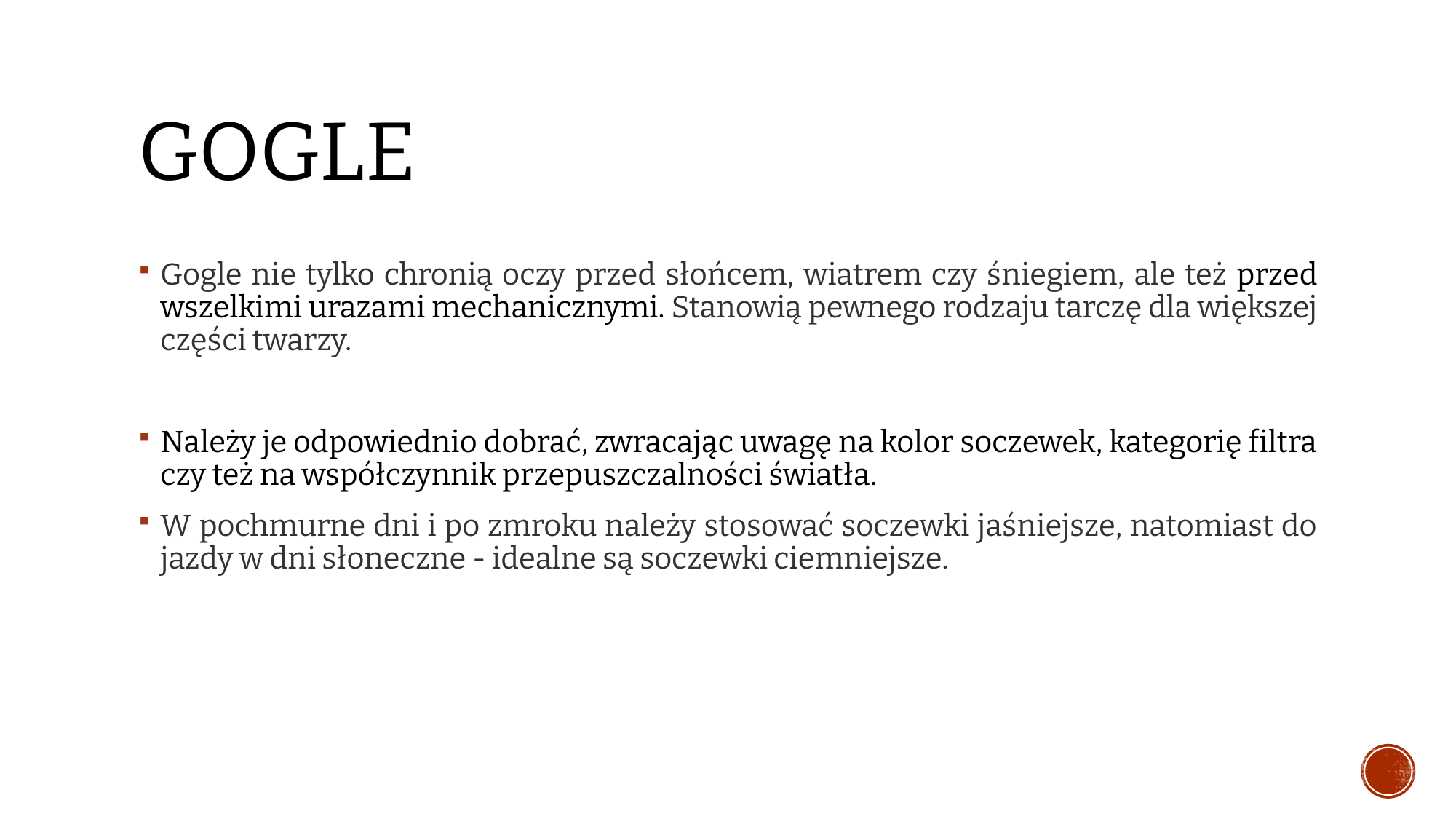

# gogle
Gogle nie tylko chronią oczy przed słońcem, wiatrem czy śniegiem, ale też przed wszelkimi urazami mechanicznymi. Stanowią pewnego rodzaju tarczę dla większej części twarzy.

Należy je odpowiednio dobrać, zwracając uwagę na kolor soczewek, kategorię filtra czy też na współczynnik przepuszczalności światła.
W pochmurne dni i po zmroku należy stosować soczewki jaśniejsze, natomiast do jazdy w dni słoneczne - idealne są soczewki ciemniejsze.